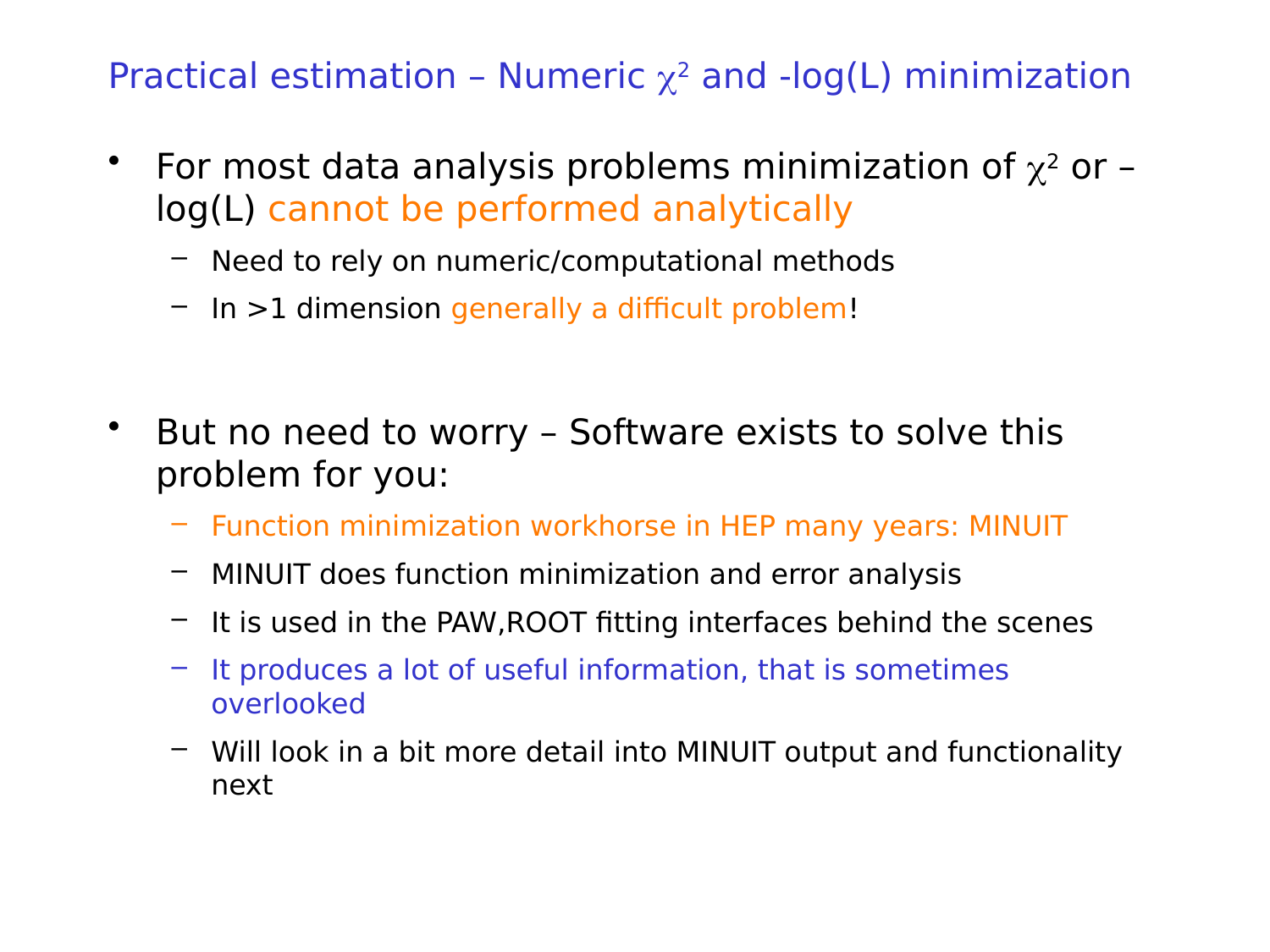

# Practical estimation – Numeric χ2 and -log(L) minimization
For most data analysis problems minimization of χ2 or –log(L) cannot be performed analytically
Need to rely on numeric/computational methods
In >1 dimension generally a difficult problem!
But no need to worry – Software exists to solve this problem for you:
Function minimization workhorse in HEP many years: MINUIT
MINUIT does function minimization and error analysis
It is used in the PAW,ROOT fitting interfaces behind the scenes
It produces a lot of useful information, that is sometimes overlooked
Will look in a bit more detail into MINUIT output and functionality next
Wouter Verkerke, UCSB